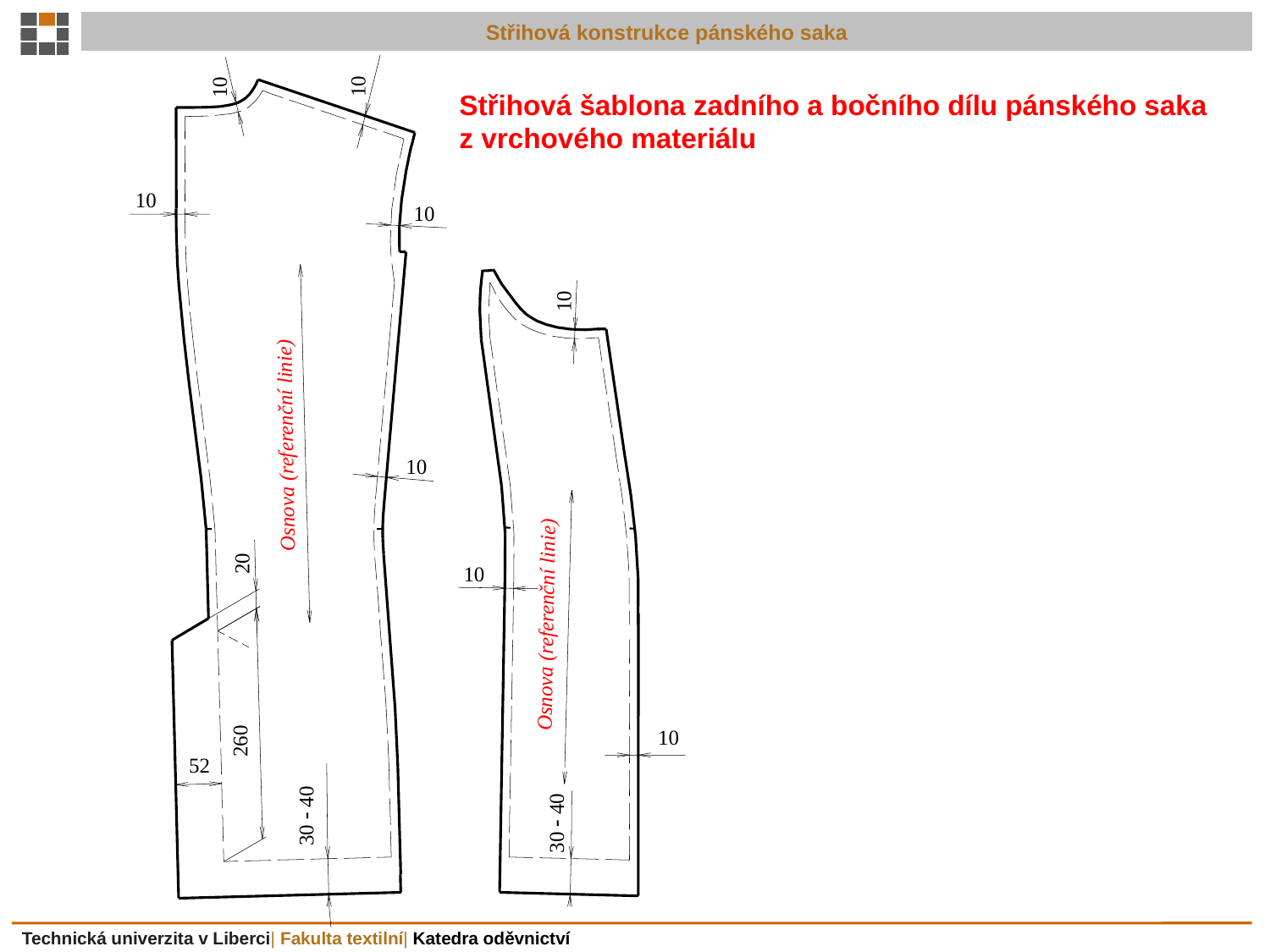

10

10

10

10

10

10

20

10

260

10

52

30 − 40

30 − 40

10
10

10

10

10

10

20

10

260

10

52

          30 − 40

Střihová šablona zadního a bočního dílu pánského saka
z vrchového materiálu
Osnova (referenční linie)
Osnova (referenční linie)
          30 − 40